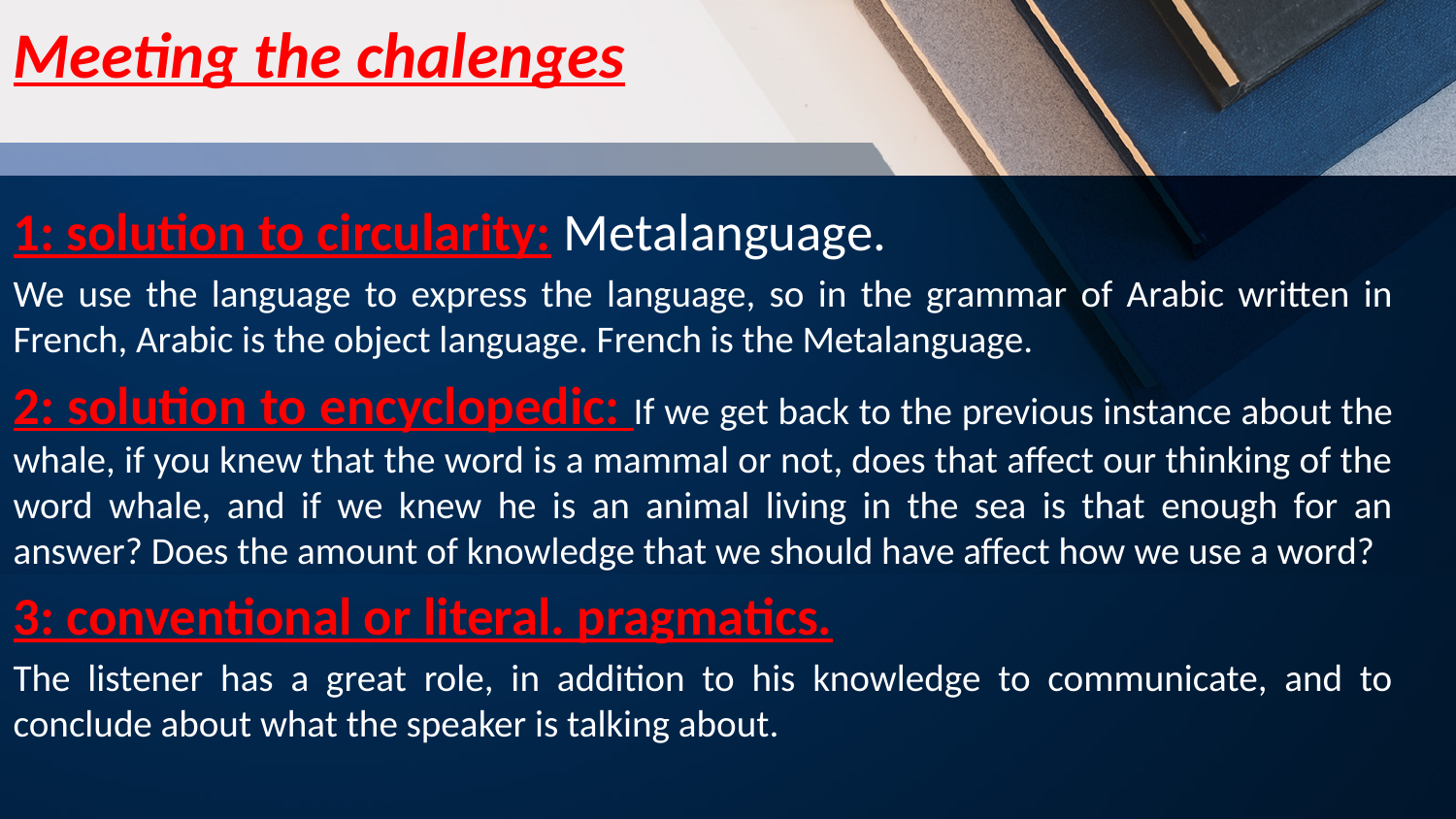

# Meeting the chalenges
1: solution to circularity: Metalanguage.
We use the language to express the language, so in the grammar of Arabic written in French, Arabic is the object language. French is the Metalanguage.
2: solution to encyclopedic: If we get back to the previous instance about the whale, if you knew that the word is a mammal or not, does that affect our thinking of the word whale, and if we knew he is an animal living in the sea is that enough for an answer? Does the amount of knowledge that we should have affect how we use a word?
3: conventional or literal. pragmatics.
The listener has a great role, in addition to his knowledge to communicate, and to conclude about what the speaker is talking about.